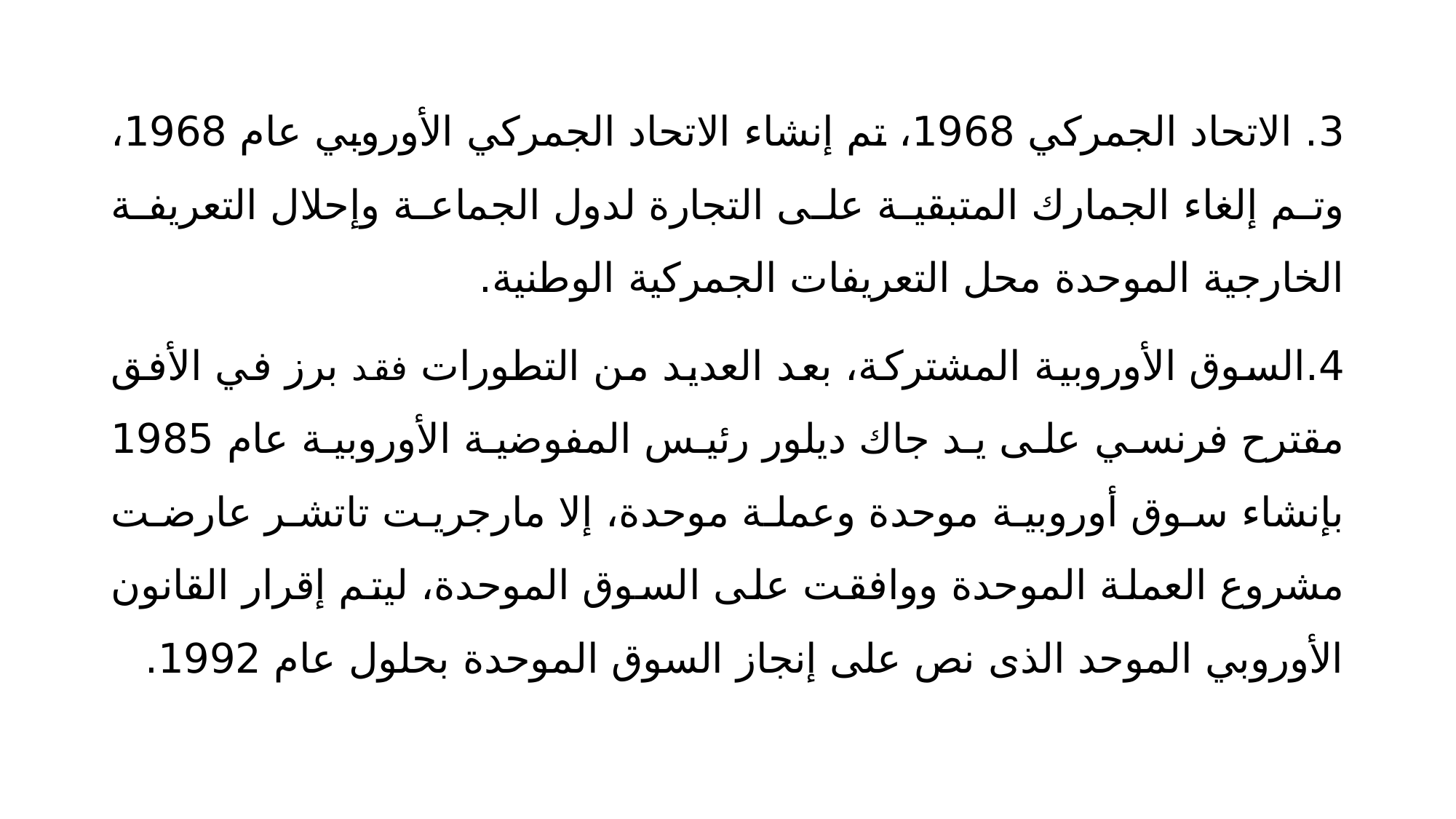

3. الاتحاد الجمركي 1968، تم إنشاء الاتحاد الجمركي الأوروبي عام 1968، وتم إلغاء الجمارك المتبقية على التجارة لدول الجماعة وإحلال التعريفة الخارجية الموحدة محل التعريفات الجمركية الوطنية.
4.السوق الأوروبية المشتركة، بعد العديد من التطورات فقد برز في الأفق مقترح فرنسي على يد جاك ديلور رئيس المفوضية الأوروبية عام 1985 بإنشاء سوق أوروبية موحدة وعملة موحدة، إلا مارجريت تاتشر عارضت مشروع العملة الموحدة ووافقت على السوق الموحدة، ليتم إقرار القانون الأوروبي الموحد الذى نص على إنجاز السوق الموحدة بحلول عام 1992.